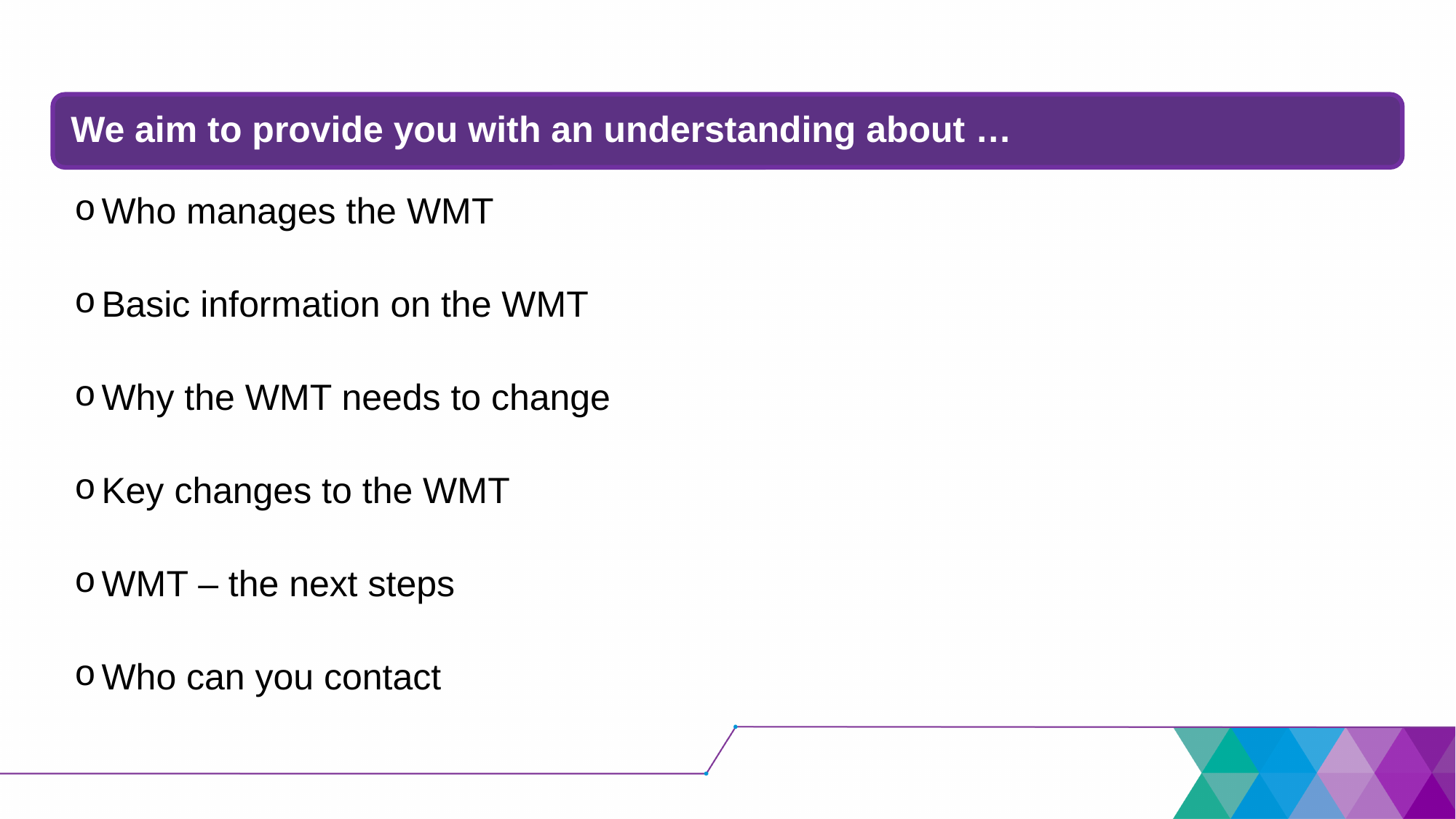

We aim to provide you with an understanding about …
Who manages the WMT

Basic information on the WMT

Why the WMT needs to change

Key changes to the WMT

WMT – the next steps

Who can you contact